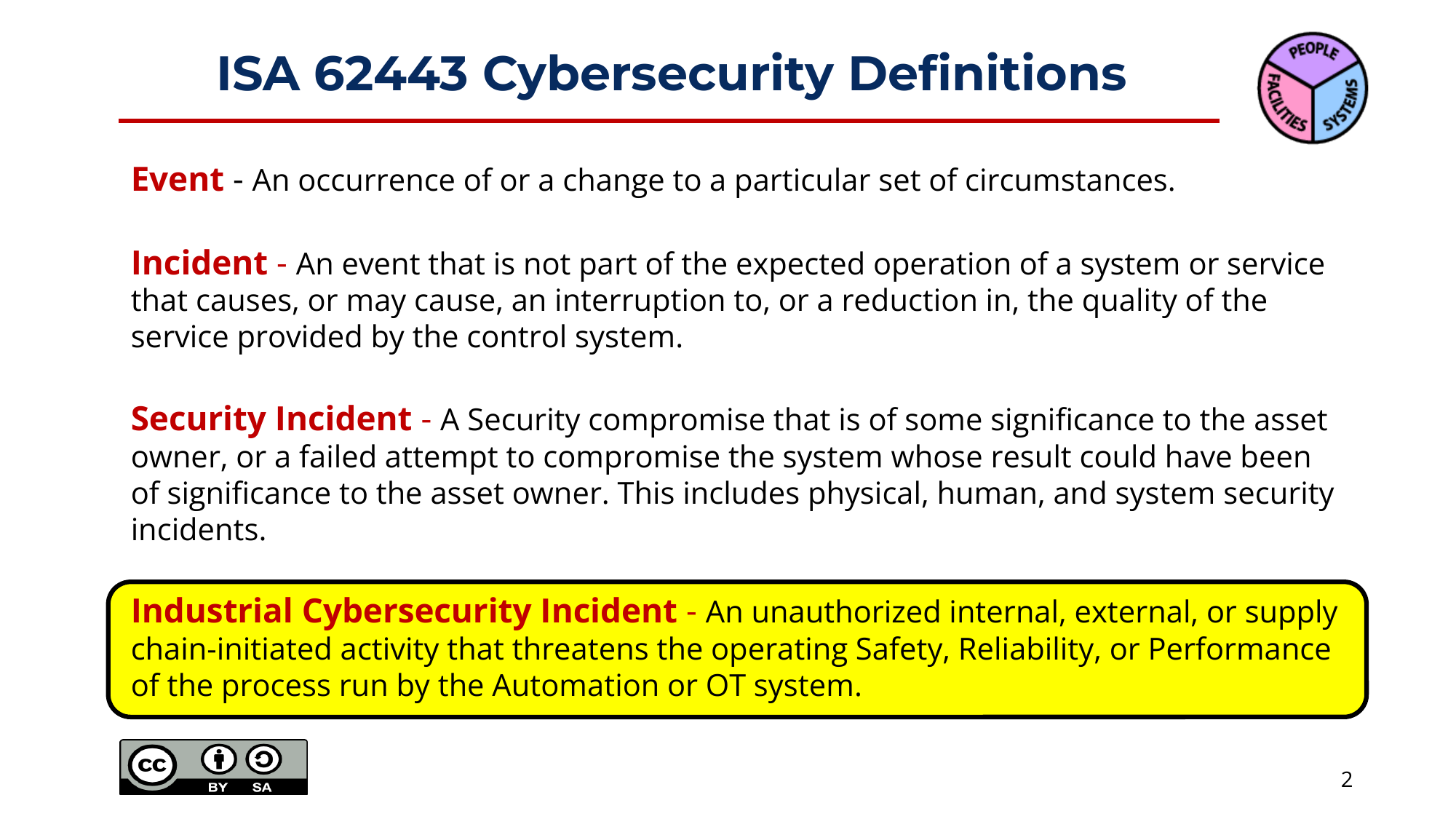

# ISA 62443 Cybersecurity Definitions
Event - An occurrence of or a change to a particular set of circumstances.
Incident - An event that is not part of the expected operation of a system or service that causes, or may cause, an interruption to, or a reduction in, the quality of the service provided by the control system.
Security Incident - A Security compromise that is of some significance to the asset owner, or a failed attempt to compromise the system whose result could have been of significance to the asset owner. This includes physical, human, and system security incidents.
Industrial Cybersecurity Incident - An unauthorized internal, external, or supply chain-initiated activity that threatens the operating Safety, Reliability, or Performance of the process run by the Automation or OT system.

2